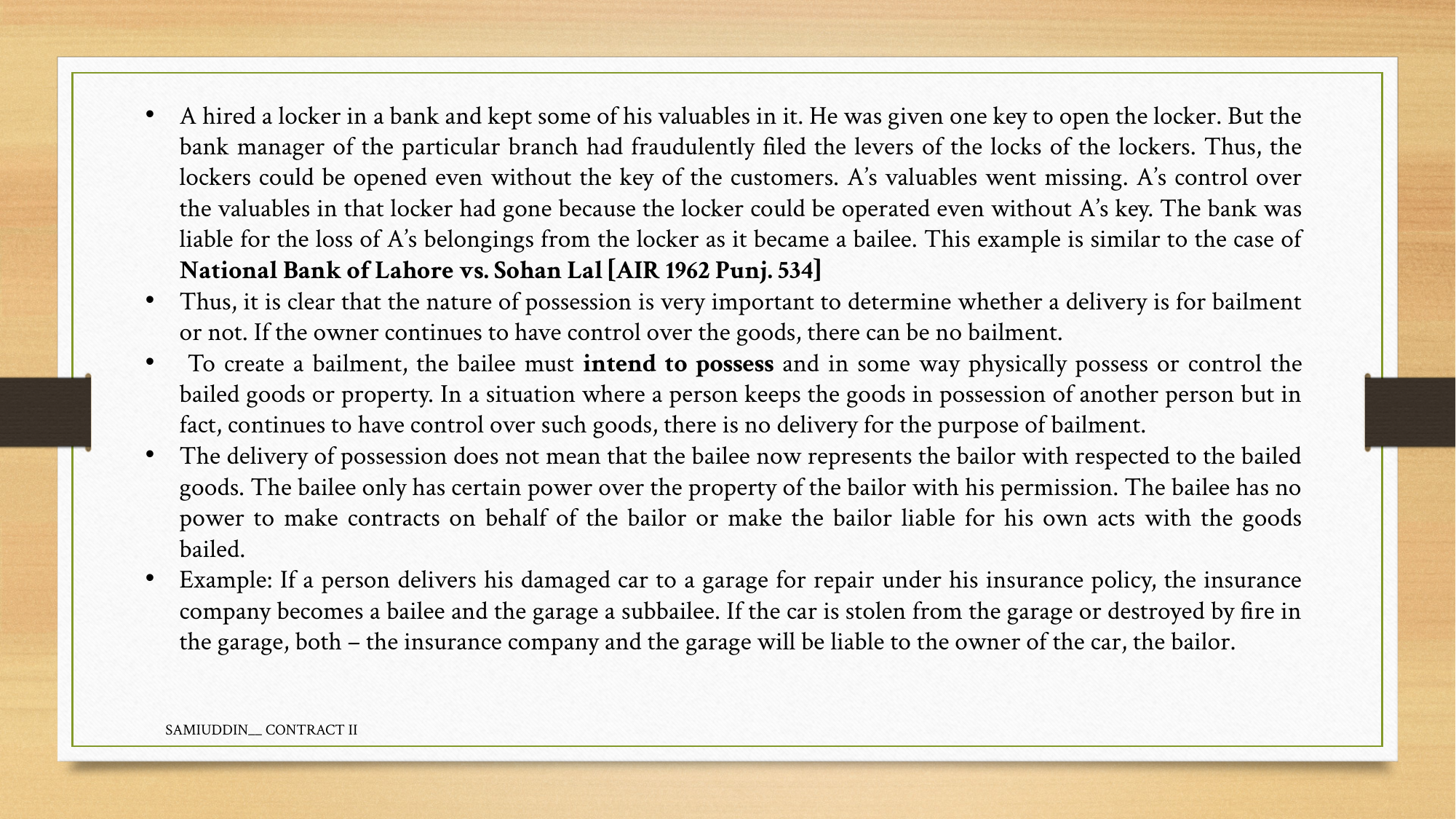

A hired a locker in a bank and kept some of his valuables in it. He was given one key to open the locker. But the bank manager of the particular branch had fraudulently filed the levers of the locks of the lockers. Thus, the lockers could be opened even without the key of the customers. A’s valuables went missing. A’s control over the valuables in that locker had gone because the locker could be operated even without A’s key. The bank was liable for the loss of A’s belongings from the locker as it became a bailee. This example is similar to the case of National Bank of Lahore vs. Sohan Lal [AIR 1962 Punj. 534]
Thus, it is clear that the nature of possession is very important to determine whether a delivery is for bailment or not. If the owner continues to have control over the goods, there can be no bailment.
 To create a bailment, the bailee must intend to possess and in some way physically possess or control the bailed goods or property. In a situation where a person keeps the goods in possession of another person but in fact, continues to have control over such goods, there is no delivery for the purpose of bailment.
The delivery of possession does not mean that the bailee now represents the bailor with respected to the bailed goods. The bailee only has certain power over the property of the bailor with his permission. The bailee has no power to make contracts on behalf of the bailor or make the bailor liable for his own acts with the goods bailed.
Example: If a person delivers his damaged car to a garage for repair under his insurance policy, the insurance company becomes a bailee and the garage a subbailee. If the car is stolen from the garage or destroyed by fire in the garage, both – the insurance company and the garage will be liable to the owner of the car, the bailor.
SAMIUDDIN__ CONTRACT II